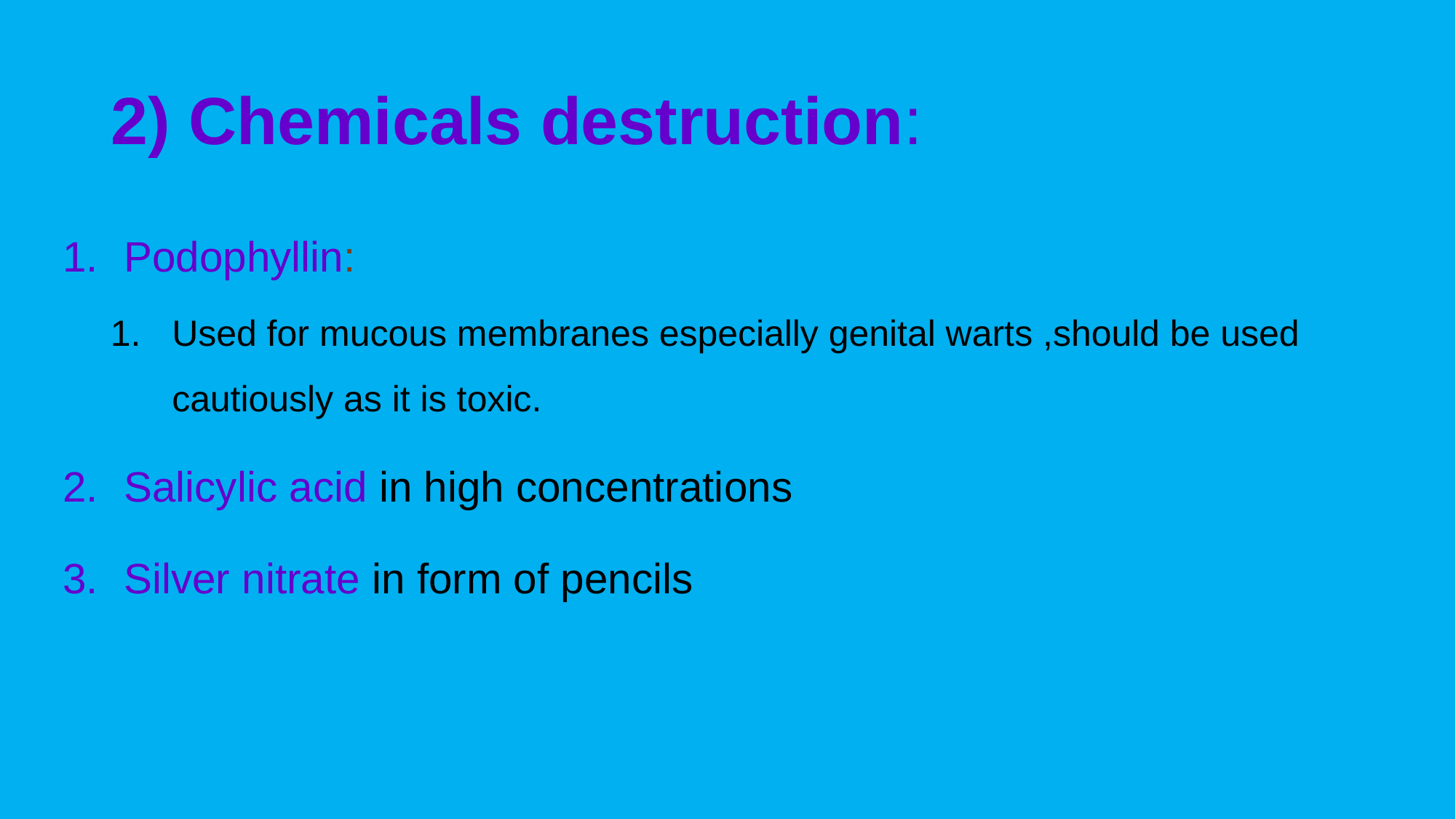

# 2) Chemicals destruction:
Podophyllin:
Used for mucous membranes especially genital warts ,should be used cautiously as it is toxic.
Salicylic acid in high concentrations
Silver nitrate in form of pencils